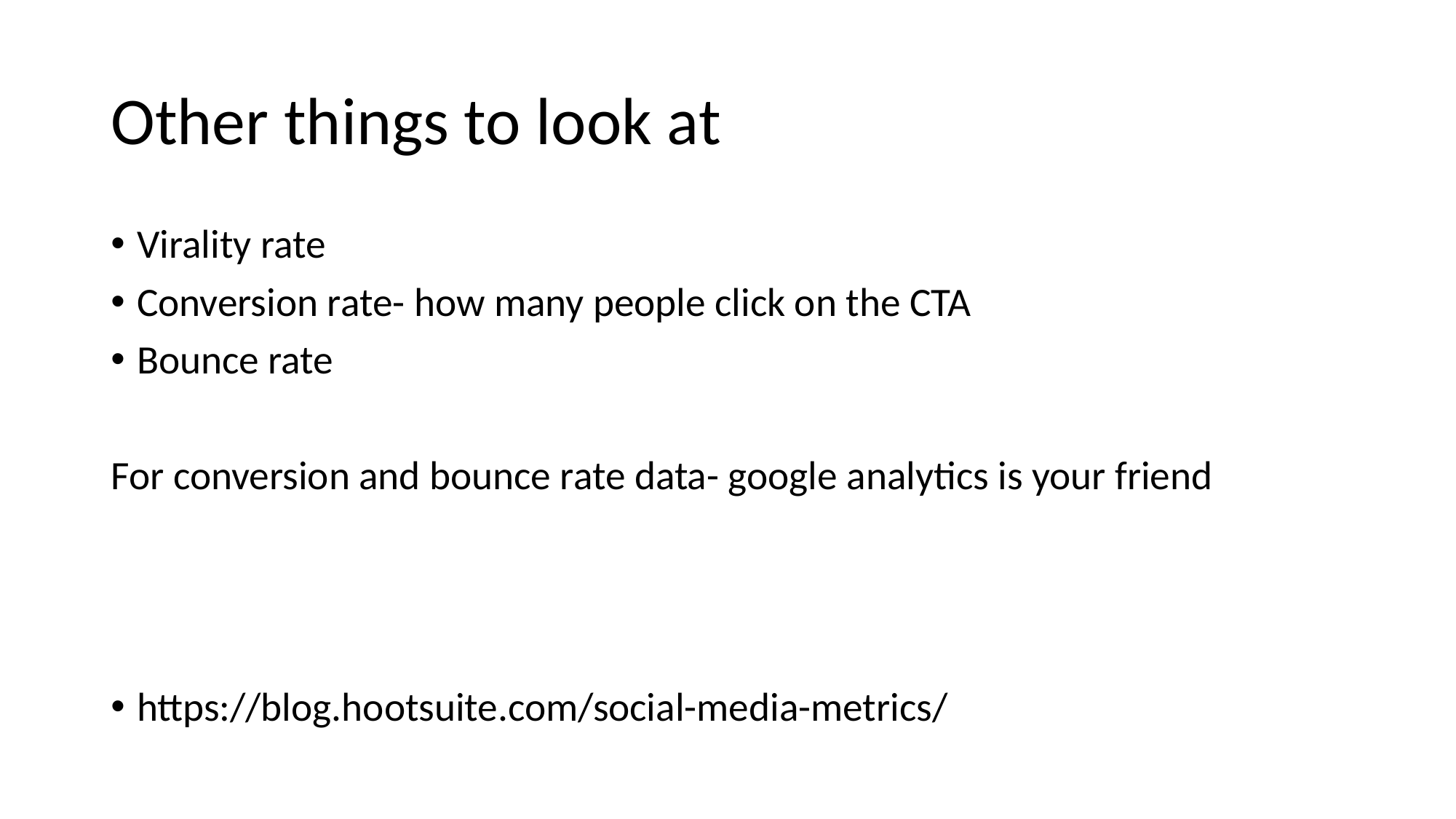

# Other things to look at
Virality rate
Conversion rate- how many people click on the CTA
Bounce rate

For conversion and bounce rate data- google analytics is your friend

https://blog.hootsuite.com/social-media-metrics/